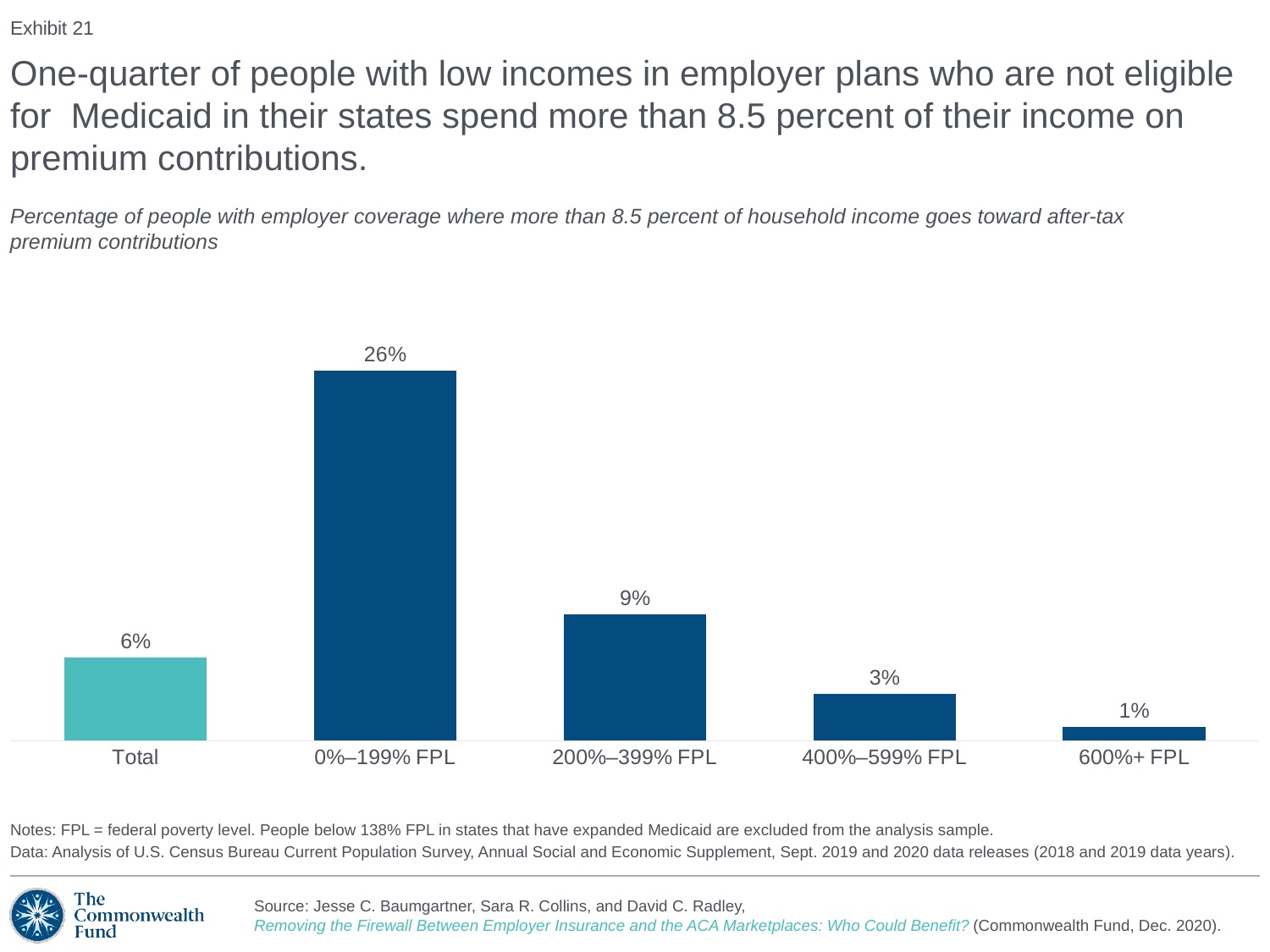

Exhibit 21
# One-quarter of people with low incomes in employer plans who are not eligible for  Medicaid in their states spend more than 8.5 percent of their income on premium contributions.
Percentage of people with employer coverage where more than 8.5 percent of household income goes toward after-tax
premium contributions

[unsupported chart]

Notes: FPL = federal poverty level. People below 138% FPL in states that have expanded Medicaid are excluded from the analysis sample.
Data: Analysis of U.S. Census Bureau Current Population Survey, Annual Social and Economic Supplement, Sept. 2019 and 2020 data releases (2018 and 2019 data years).